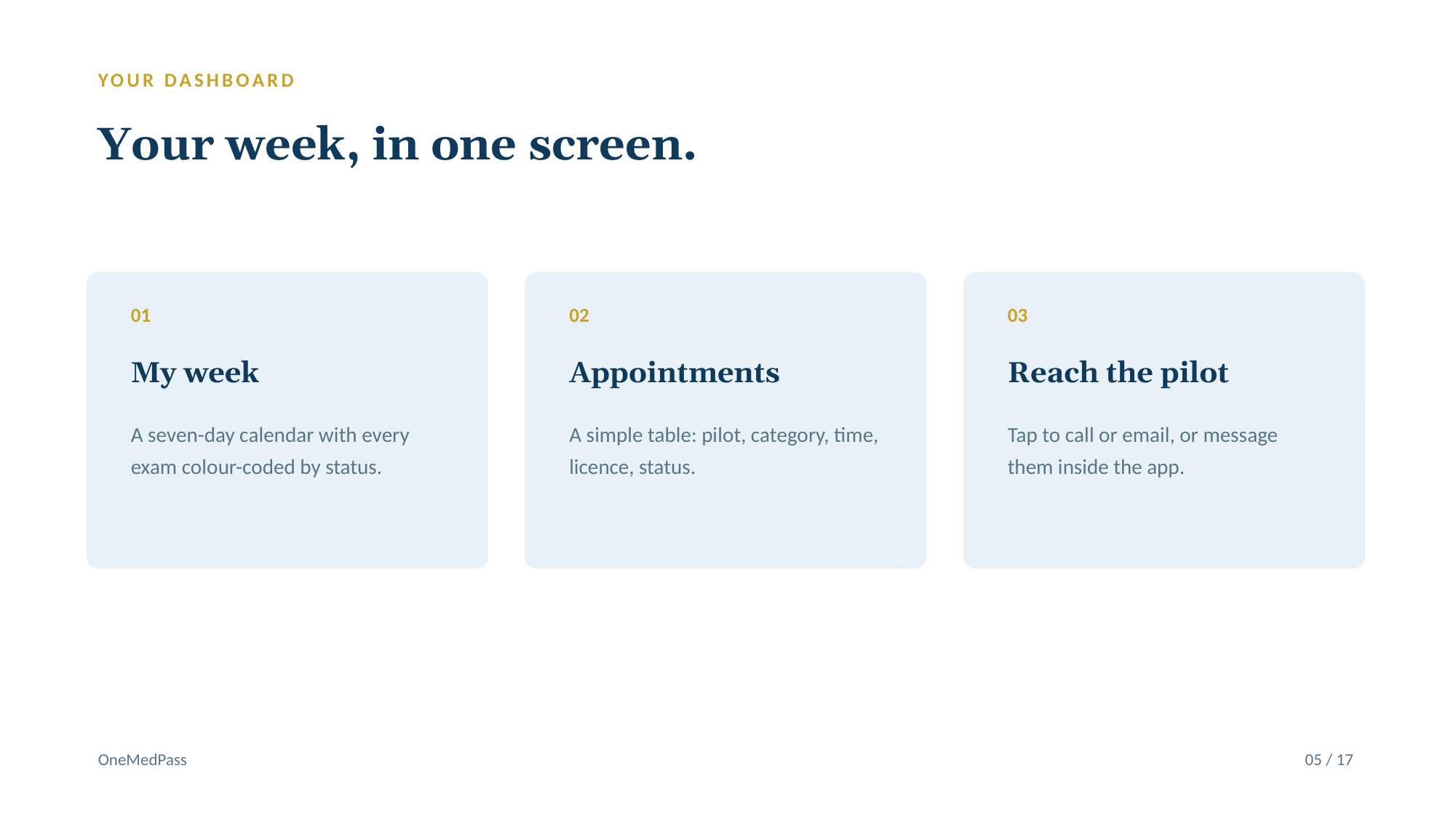

YOUR DASHBOARD
Your week, in one screen.

01
02
03
My week
Appointments
Reach the pilot
A seven-day calendar with every exam colour-coded by status.
A simple table: pilot, category, time, licence, status.
Tap to call or email, or message them inside the app.
OneMedPass
05 / 17